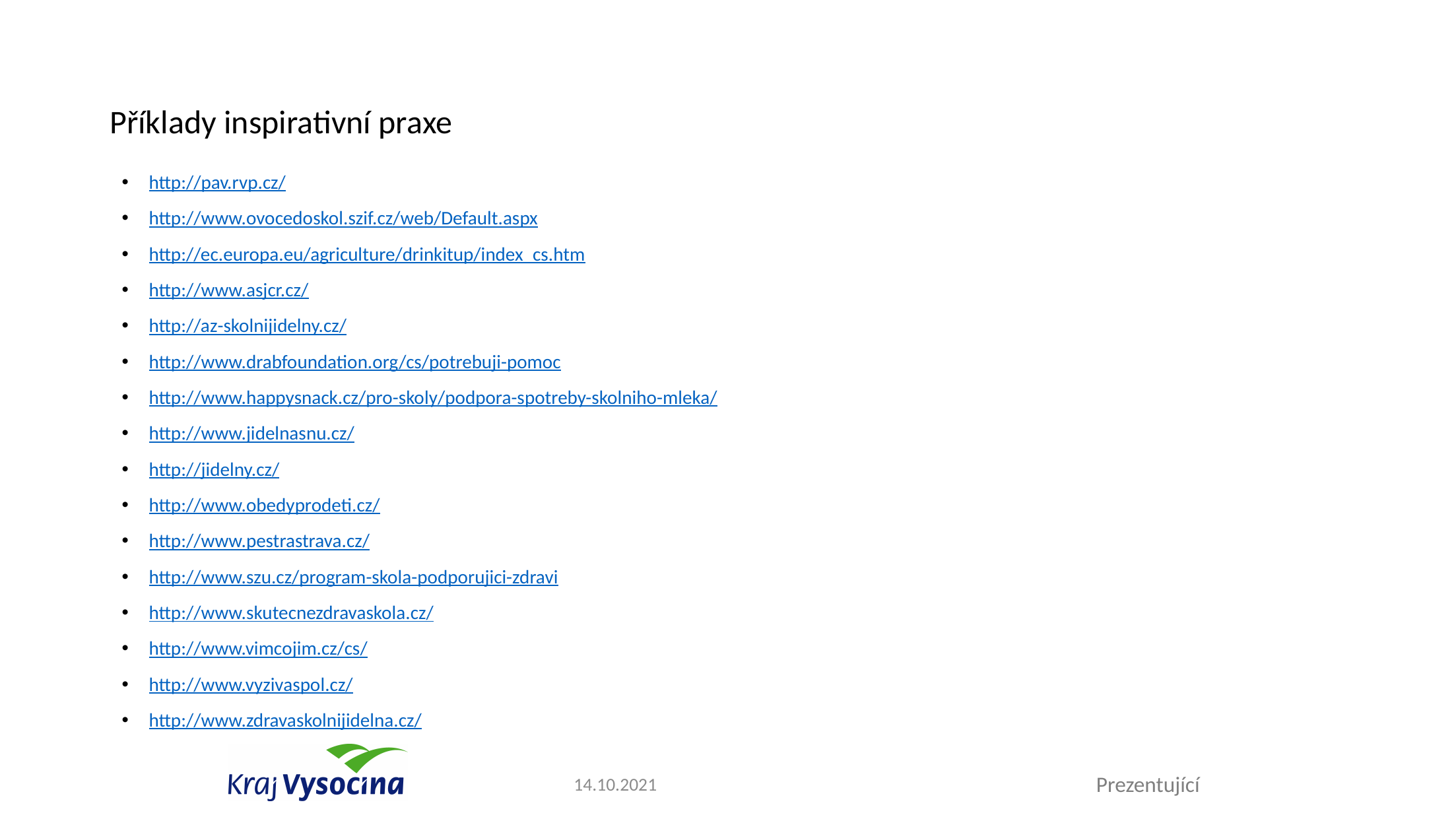

# Příklady inspirativní praxe
http://pav.rvp.cz/
http://www.ovocedoskol.szif.cz/web/Default.aspx
http://ec.europa.eu/agriculture/drinkitup/index_cs.htm
http://www.asjcr.cz/
http://az-skolnijidelny.cz/
http://www.drabfoundation.org/cs/potrebuji-pomoc
http://www.happysnack.cz/pro-skoly/podpora-spotreby-skolniho-mleka/
http://www.jidelnasnu.cz/
http://jidelny.cz/
http://www.obedyprodeti.cz/
http://www.pestrastrava.cz/
http://www.szu.cz/program-skola-podporujici-zdravi
http://www.skutecnezdravaskola.cz/
http://www.vimcojim.cz/cs/
http://www.vyzivaspol.cz/
http://www.zdravaskolnijidelna.cz/
14.10.2021